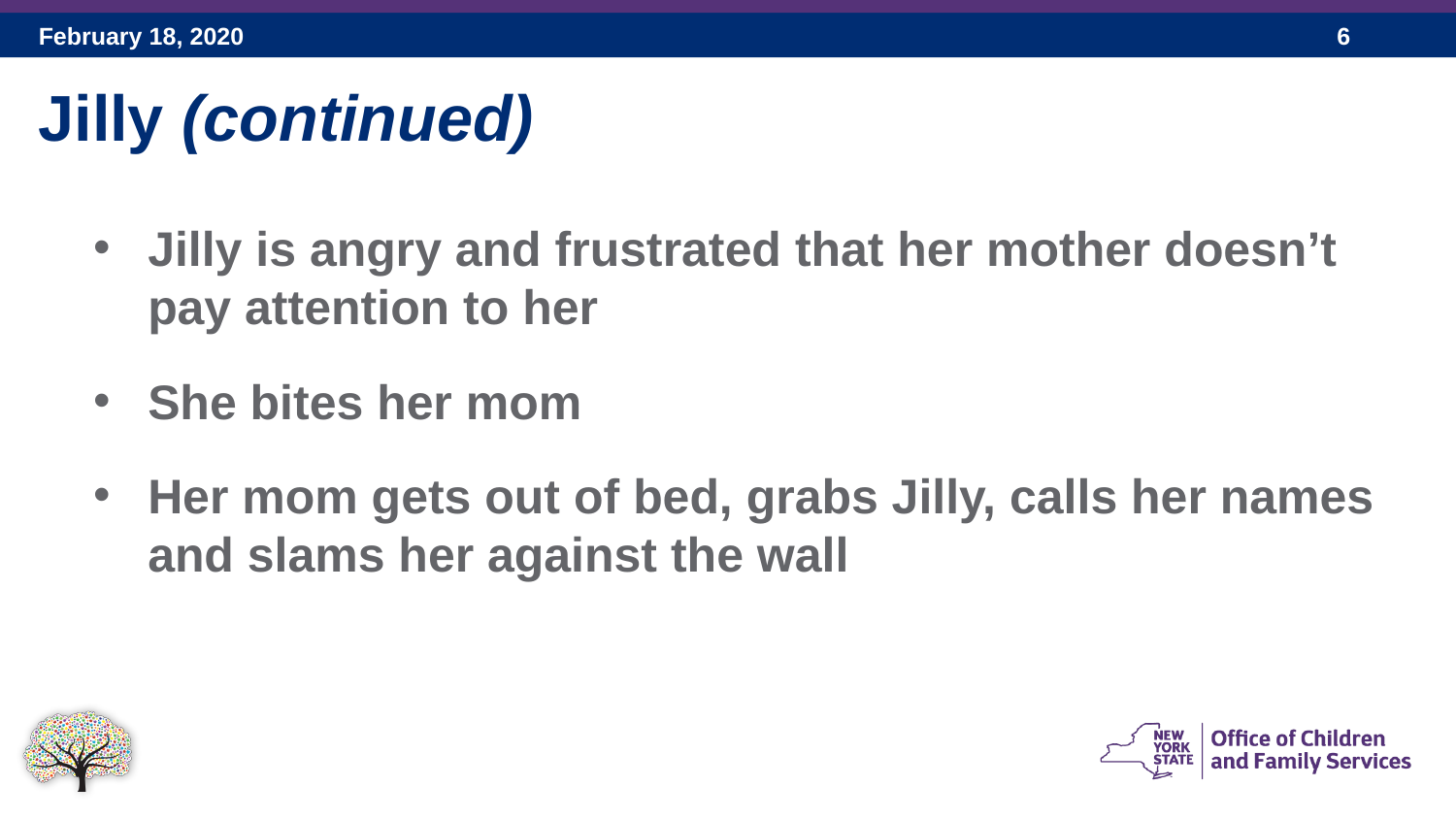

Jilly (continued)
Jilly is angry and frustrated that her mother doesn’t pay attention to her
She bites her mom
Her mom gets out of bed, grabs Jilly, calls her names and slams her against the wall